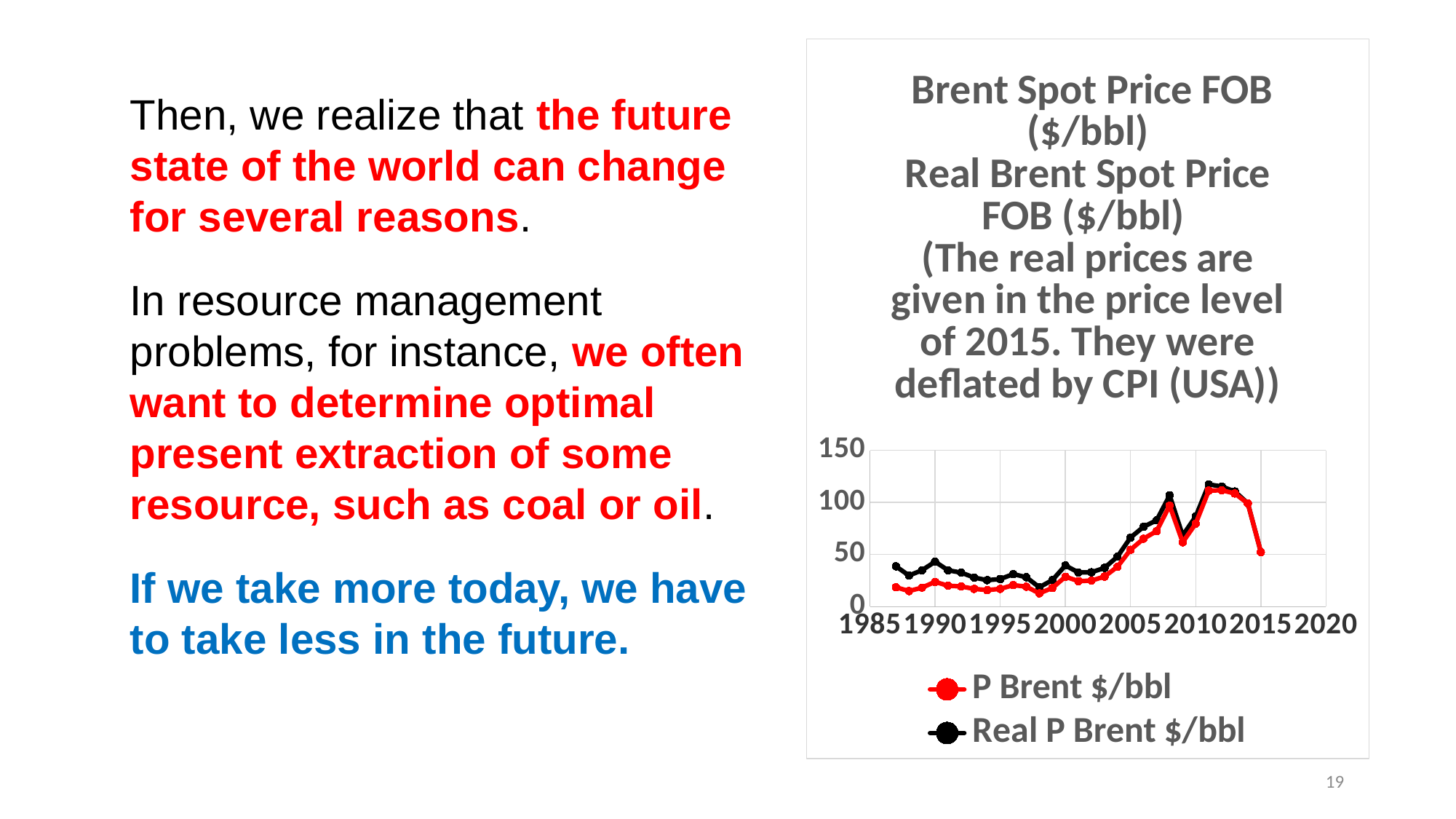

### Chart:  Brent Spot Price FOB ($/bbl)
Real Brent Spot Price FOB ($/bbl)
(The real prices are given in the price level of 2015. They were deflated by CPI (USA))

| Category | P Brent $/bbl | Real P Brent $/bbl |
|---|---|---|
Then, we realize that the future state of the world can change for several reasons.

In resource management problems, for instance, we often want to determine optimal present extraction of some resource, such as coal or oil.

If we take more today, we have to take less in the future.

19